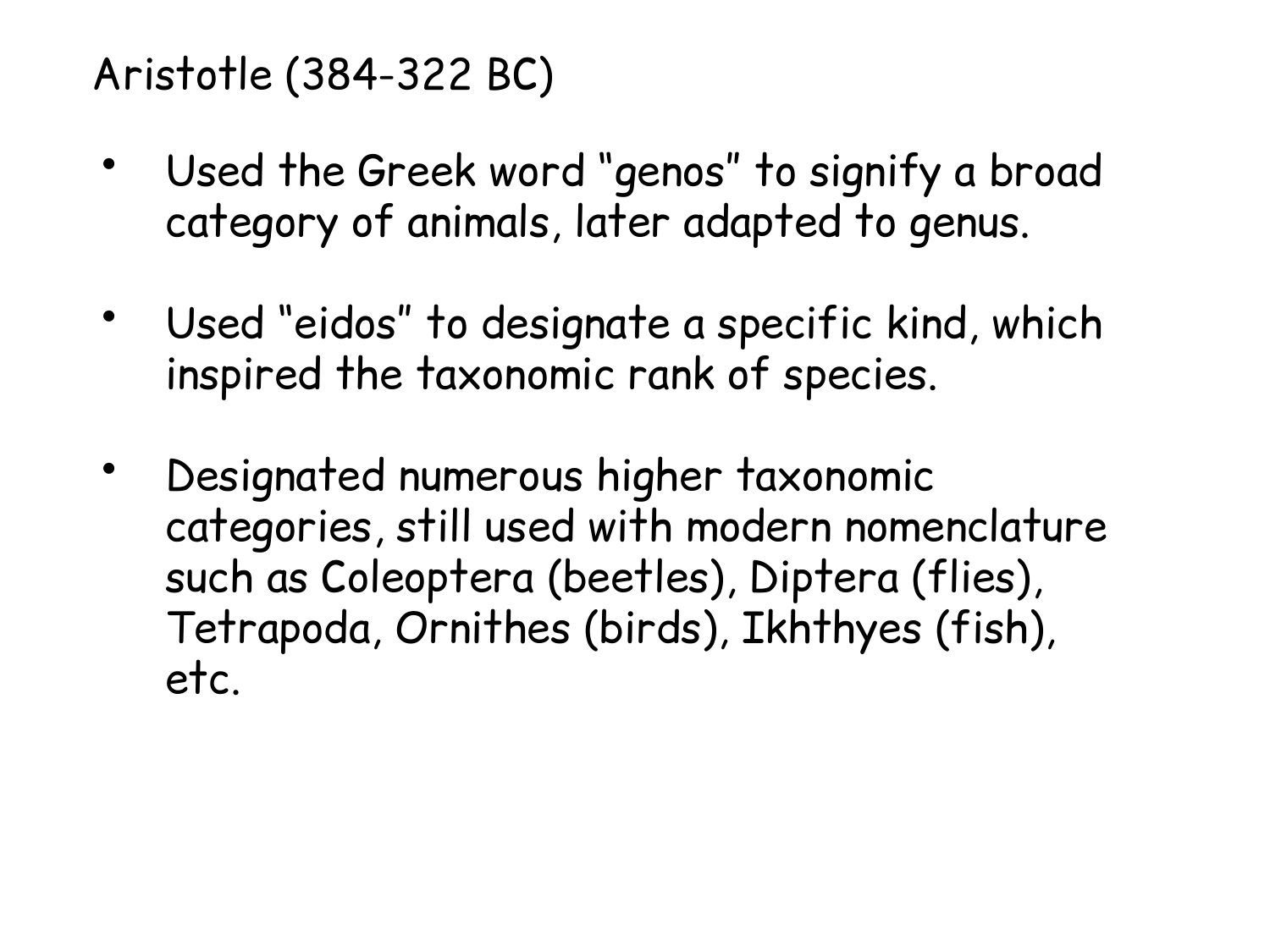

Aristotle (384-322 BC)

Used the Greek word “genos” to signify a broad category of animals, later adapted to genus.

Used “eidos” to designate a specific kind, which inspired the taxonomic rank of species.

Designated numerous higher taxonomic categories, still used with modern nomenclature such as Coleoptera (beetles), Diptera (flies), Tetrapoda, Ornithes (birds), Ikhthyes (fish), etc.